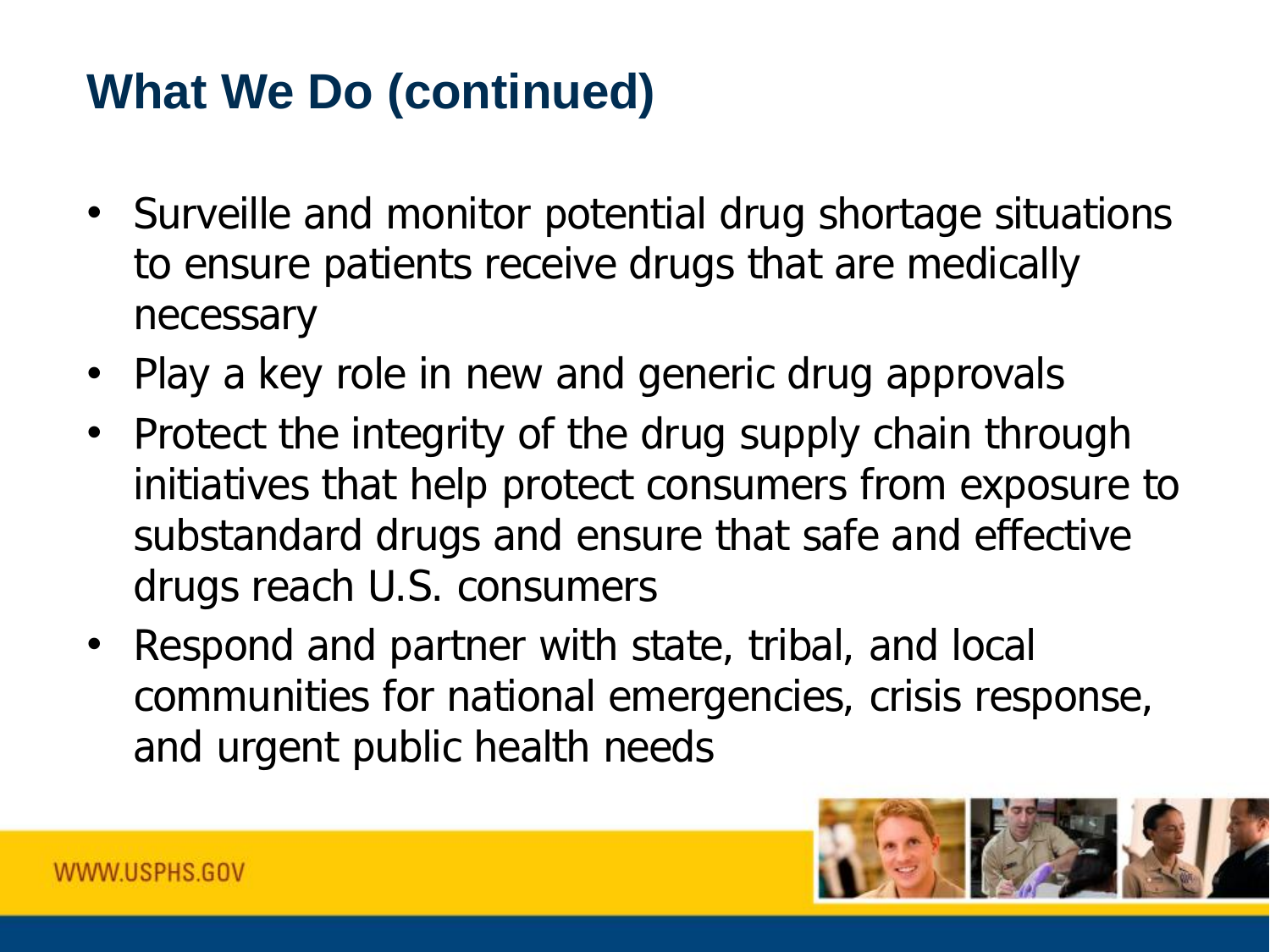

# What We Do (continued)
Surveille and monitor potential drug shortage situations to ensure patients receive drugs that are medically necessary
Play a key role in new and generic drug approvals
Protect the integrity of the drug supply chain through initiatives that help protect consumers from exposure to substandard drugs and ensure that safe and effective drugs reach U.S. consumers
Respond and partner with state, tribal, and local communities for national emergencies, crisis response, and urgent public health needs